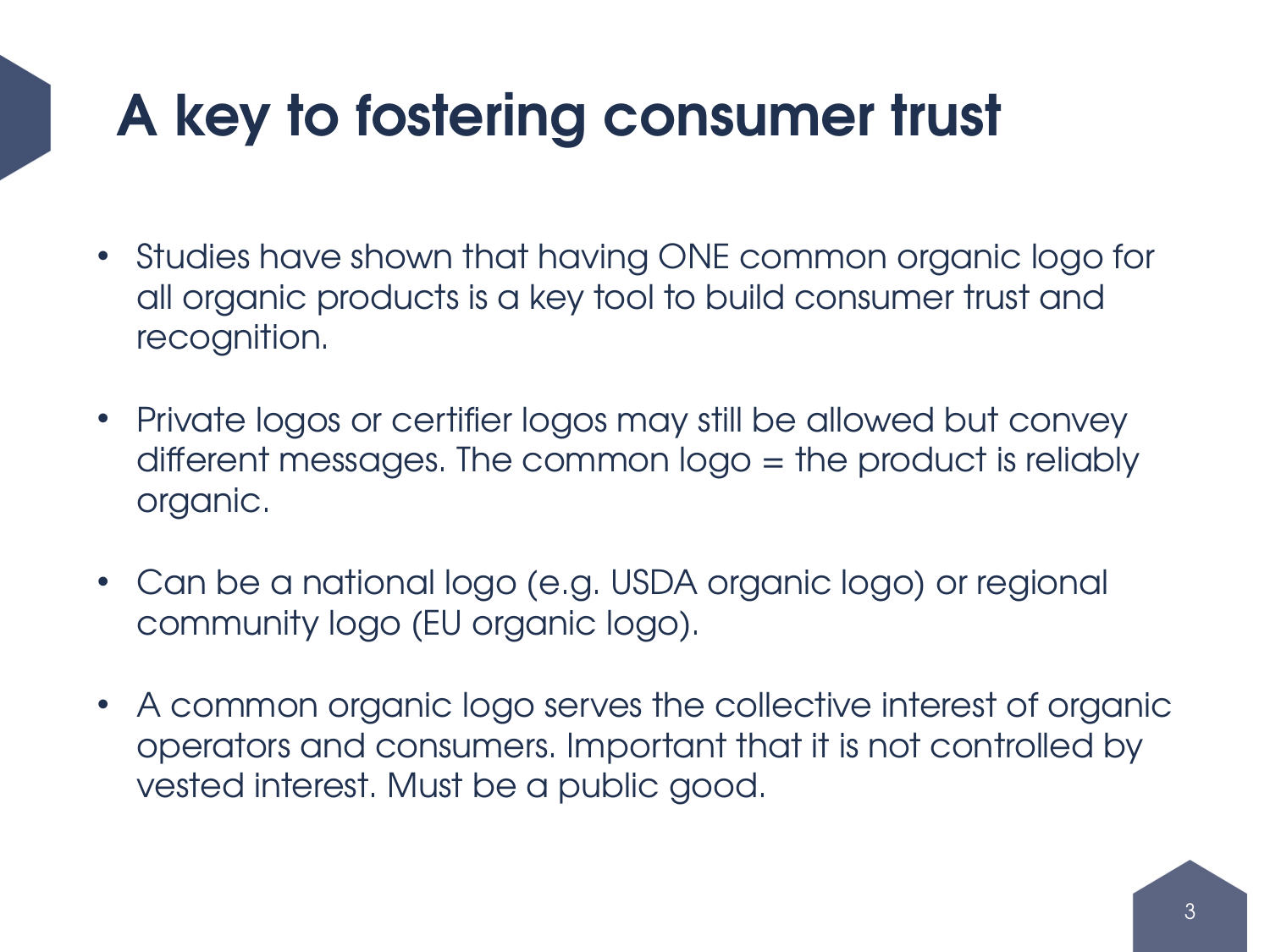

# A key to fostering consumer trust
Studies have shown that having ONE common organic logo for all organic products is a key tool to build consumer trust and recognition.
Private logos or certifier logos may still be allowed but convey different messages. The common logo = the product is reliably organic.
Can be a national logo (e.g. USDA organic logo) or regional community logo (EU organic logo).
A common organic logo serves the collective interest of organic operators and consumers. Important that it is not controlled by vested interest. Must be a public good.

3